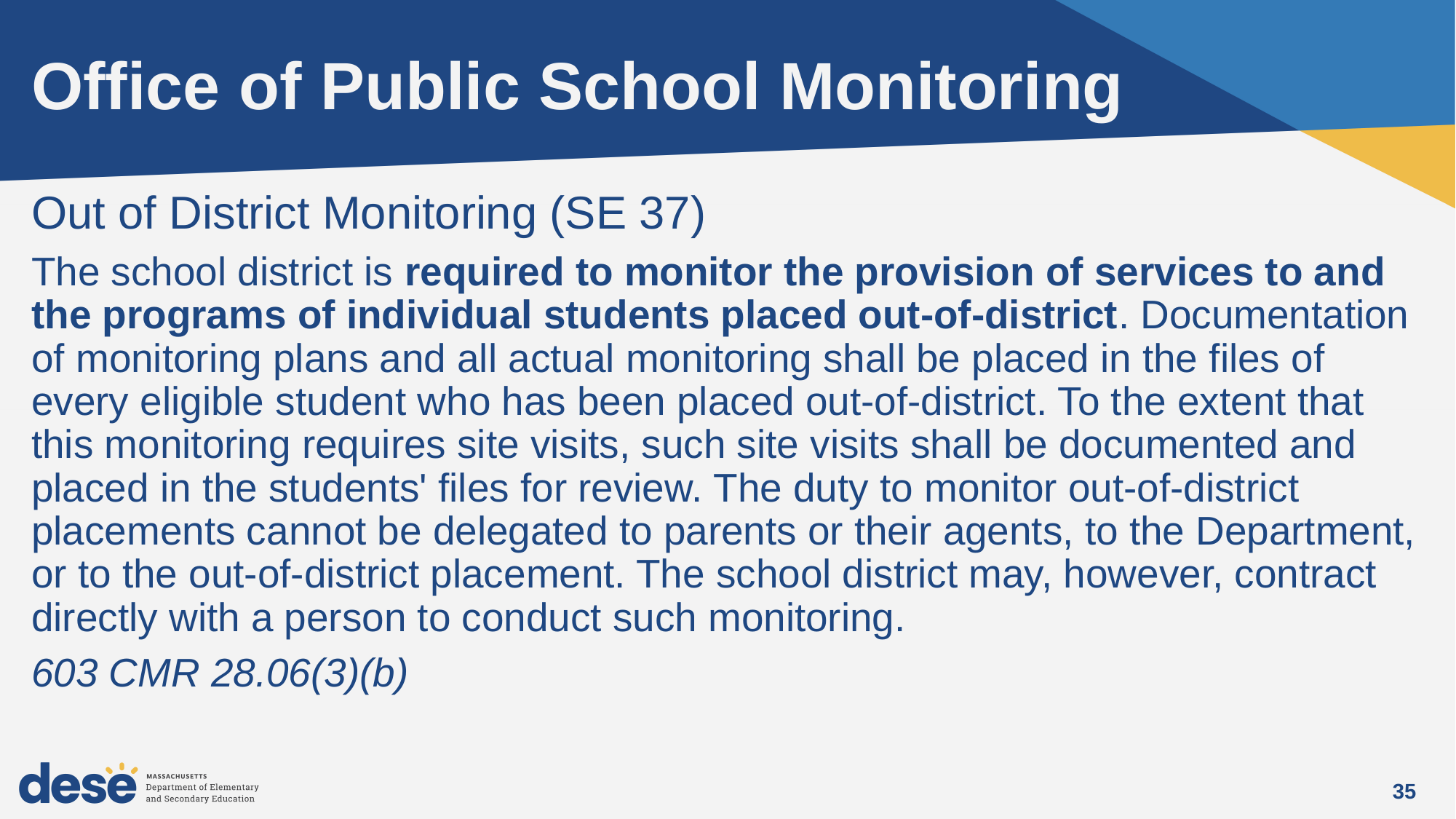

# Office of Public School Monitoring
Out of District Monitoring (SE 37)
The school district is required to monitor the provision of services to and the programs of individual students placed out-of-district. Documentation of monitoring plans and all actual monitoring shall be placed in the files of every eligible student who has been placed out-of-district. To the extent that this monitoring requires site visits, such site visits shall be documented and placed in the students' files for review. The duty to monitor out-of-district placements cannot be delegated to parents or their agents, to the Department, or to the out-of-district placement. The school district may, however, contract directly with a person to conduct such monitoring.
603 CMR 28.06(3)(b)
35